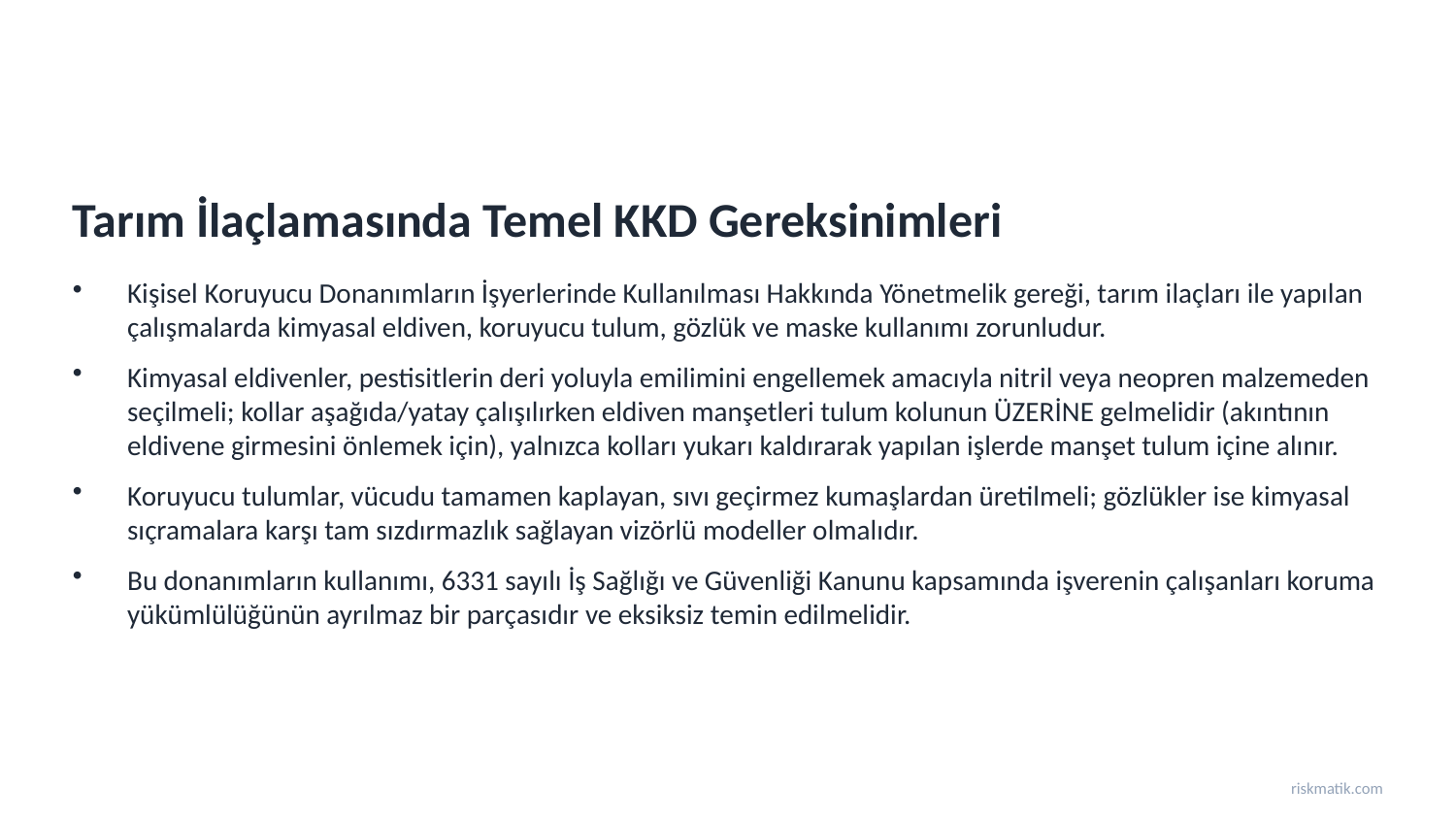

Tarım İlaçlamasında Temel KKD Gereksinimleri
Kişisel Koruyucu Donanımların İşyerlerinde Kullanılması Hakkında Yönetmelik gereği, tarım ilaçları ile yapılan çalışmalarda kimyasal eldiven, koruyucu tulum, gözlük ve maske kullanımı zorunludur.
Kimyasal eldivenler, pestisitlerin deri yoluyla emilimini engellemek amacıyla nitril veya neopren malzemeden seçilmeli; kollar aşağıda/yatay çalışılırken eldiven manşetleri tulum kolunun ÜZERİNE gelmelidir (akıntının eldivene girmesini önlemek için), yalnızca kolları yukarı kaldırarak yapılan işlerde manşet tulum içine alınır.
Koruyucu tulumlar, vücudu tamamen kaplayan, sıvı geçirmez kumaşlardan üretilmeli; gözlükler ise kimyasal sıçramalara karşı tam sızdırmazlık sağlayan vizörlü modeller olmalıdır.
Bu donanımların kullanımı, 6331 sayılı İş Sağlığı ve Güvenliği Kanunu kapsamında işverenin çalışanları koruma yükümlülüğünün ayrılmaz bir parçasıdır ve eksiksiz temin edilmelidir.
riskmatik.com